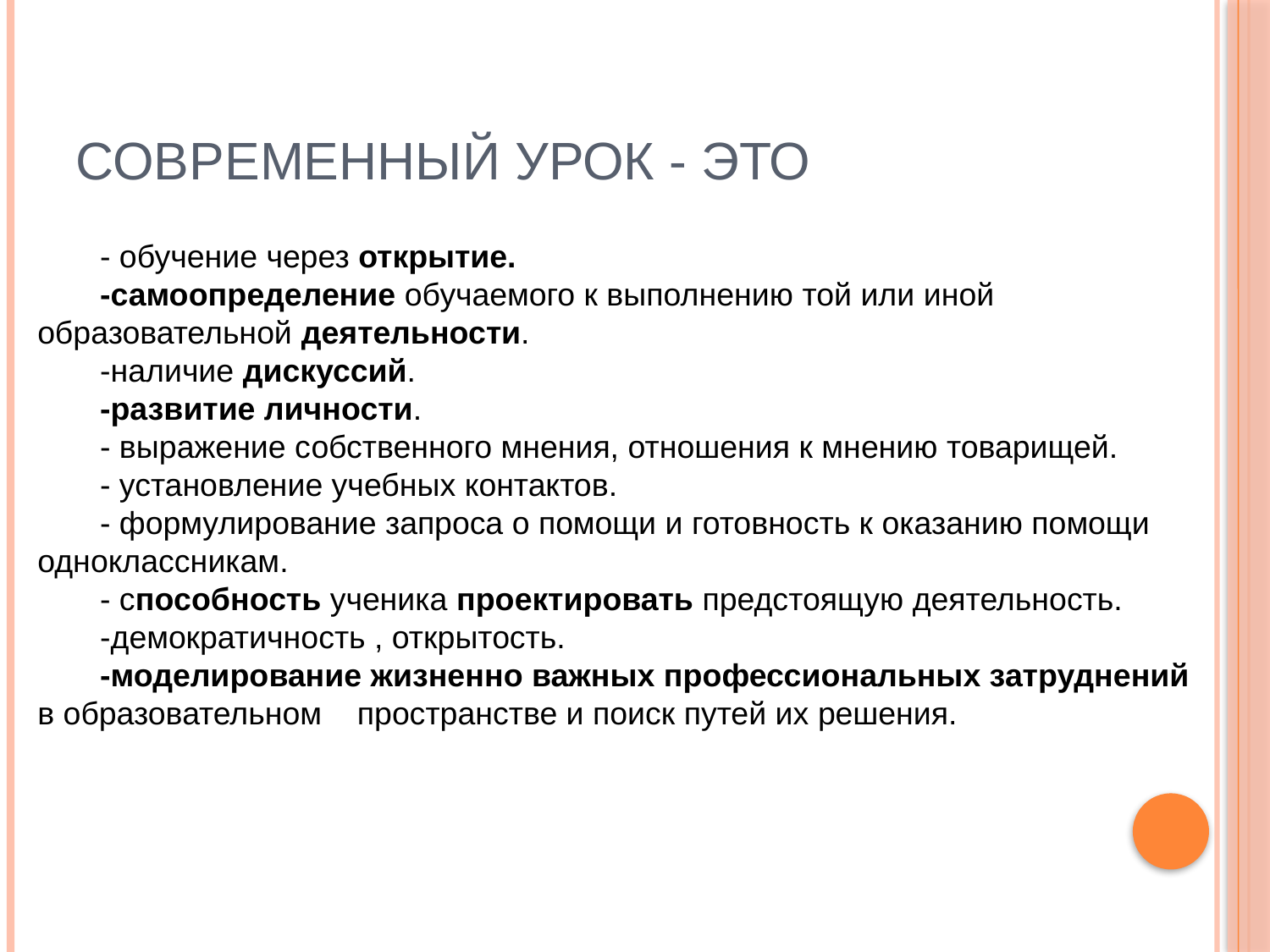

# СОВРЕМЕННЫЙ УРОК - ЭТО

- обучение через открытие.
-самоопределение обучаемого к выполнению той или иной образовательной деятельности.
-наличие дискуссий.
-развитие личности.
- выражение собственного мнения, отношения к мнению товарищей.
- установление учебных контактов.
- формулирование запроса о помощи и готовность к оказанию помощи одноклассникам.
- способность ученика проектировать предстоящую деятельность.
-демократичность , открытость.
-моделирование жизненно важных профессиональных затруднений в образовательном    пространстве и поиск путей их решения.